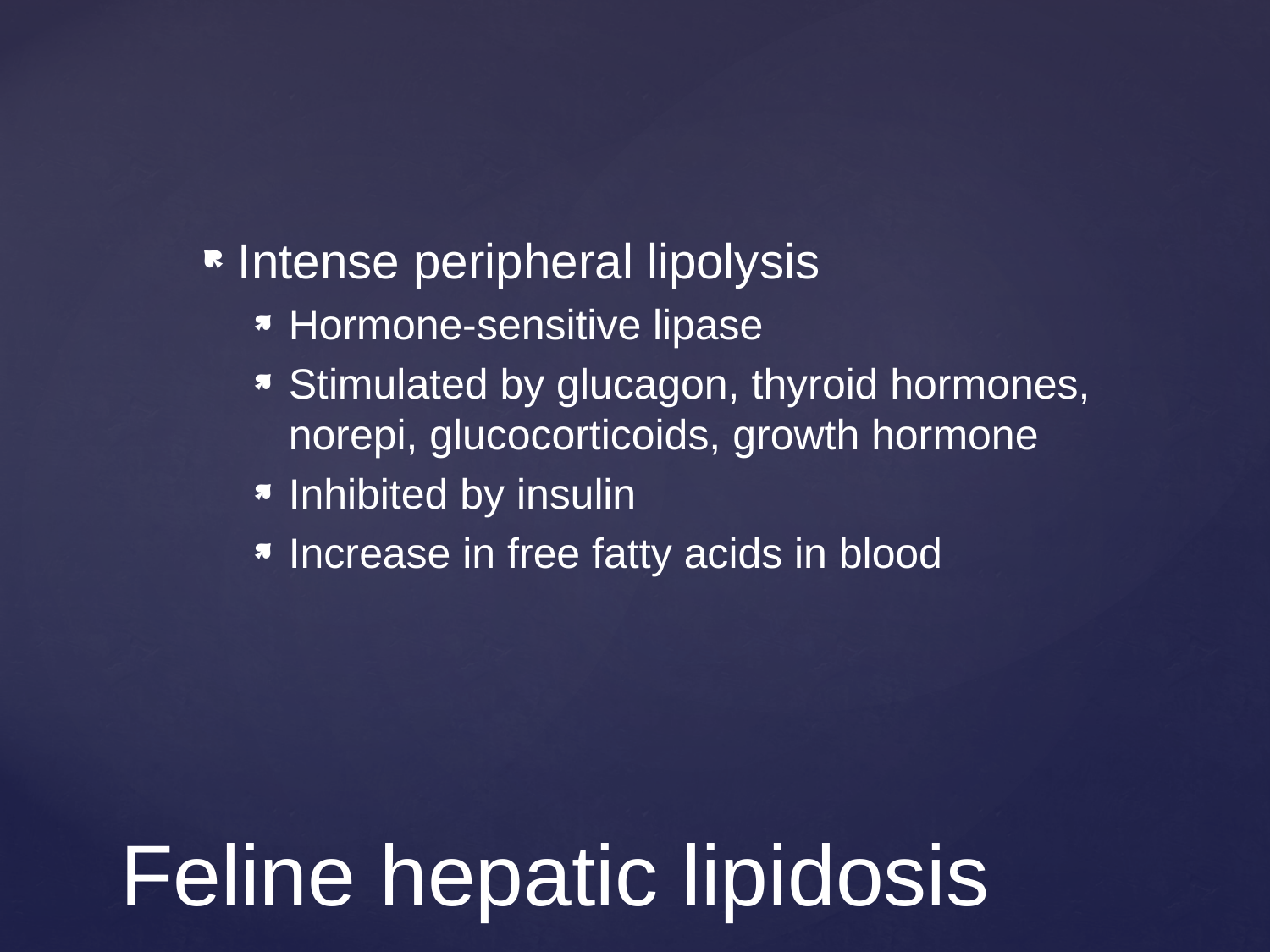

Intense peripheral lipolysis
Hormone-sensitive lipase
Stimulated by glucagon, thyroid hormones, norepi, glucocorticoids, growth hormone
Inhibited by insulin
Increase in free fatty acids in blood
# Feline hepatic lipidosis